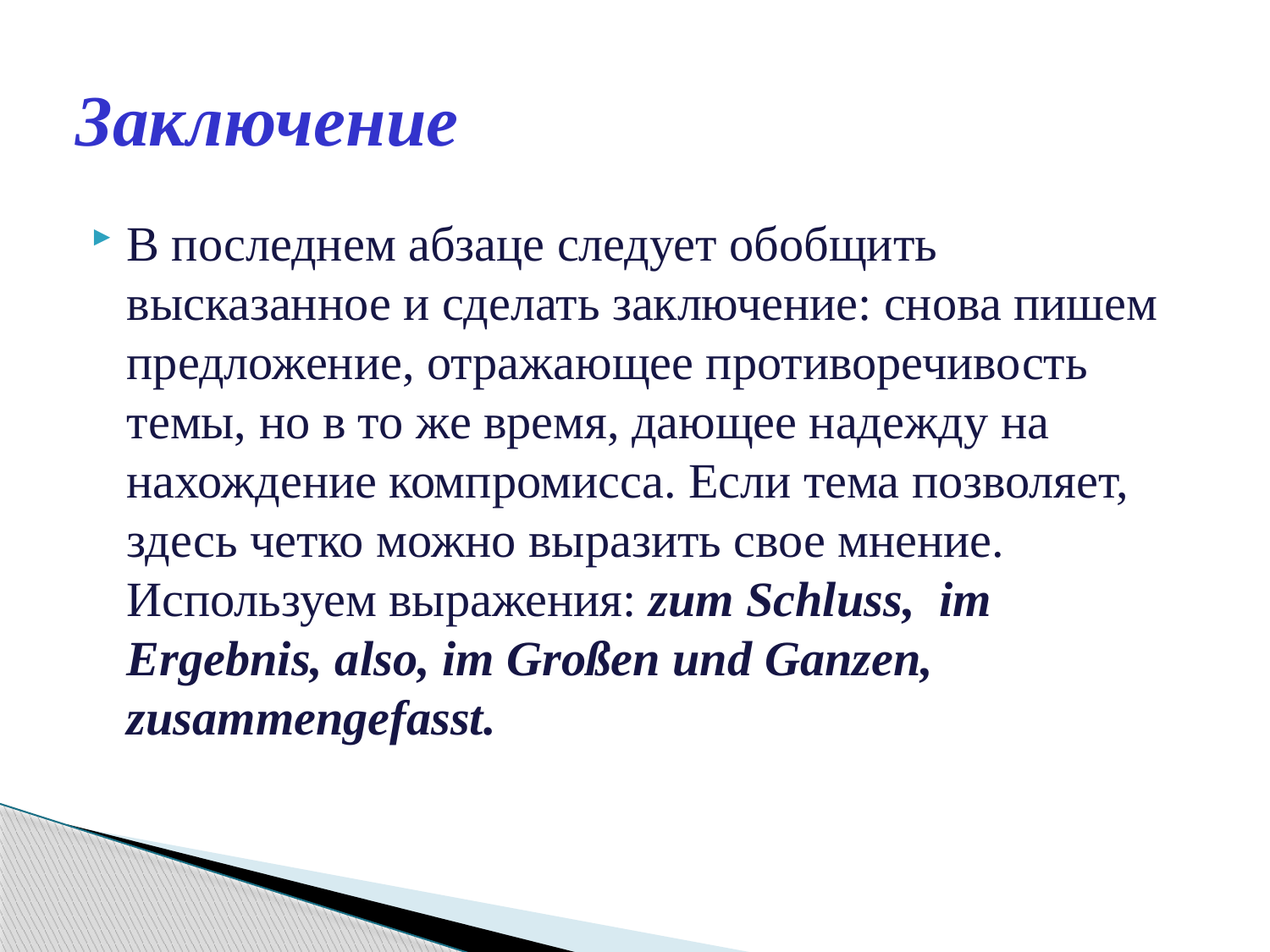

# Заключение
В последнем абзаце следует обобщить высказанное и сделать заключение: снова пишем предложение, отражающее противоречивость темы, но в то же время, дающее надежду на нахождение компромисса. Если тема позволяет, здесь четко можно выразить свое мнение. Используем выражения: zum Schluss,  im Ergebnis, also, im Großen und Ganzen, zusammengefasst.